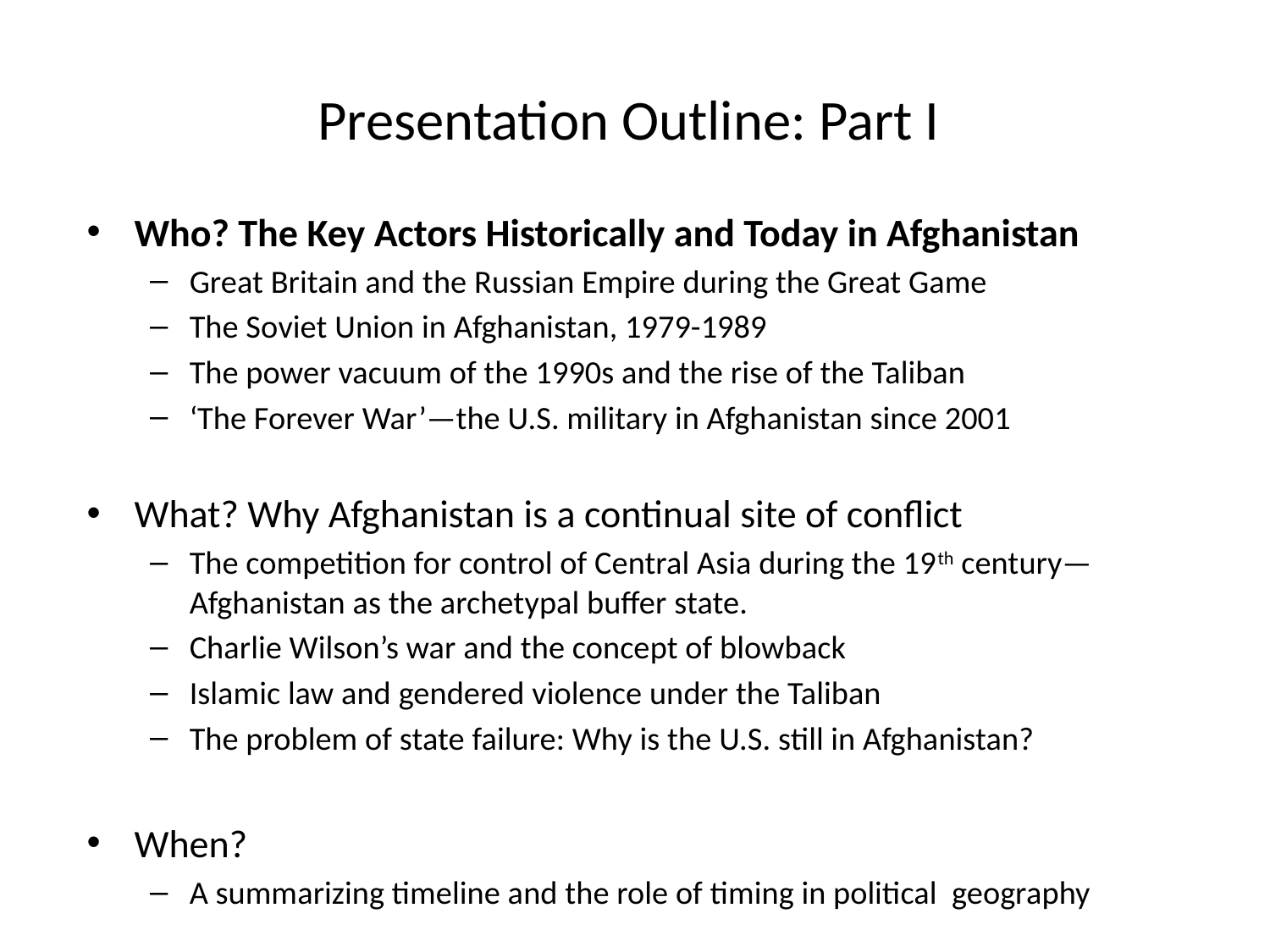

# Presentation Outline: Part I
Who? The Key Actors Historically and Today in Afghanistan
Great Britain and the Russian Empire during the Great Game
The Soviet Union in Afghanistan, 1979-1989
The power vacuum of the 1990s and the rise of the Taliban
‘The Forever War’—the U.S. military in Afghanistan since 2001

What? Why Afghanistan is a continual site of conflict
The competition for control of Central Asia during the 19th century—Afghanistan as the archetypal buffer state.
Charlie Wilson’s war and the concept of blowback
Islamic law and gendered violence under the Taliban
The problem of state failure: Why is the U.S. still in Afghanistan?

When?
A summarizing timeline and the role of timing in political  geography